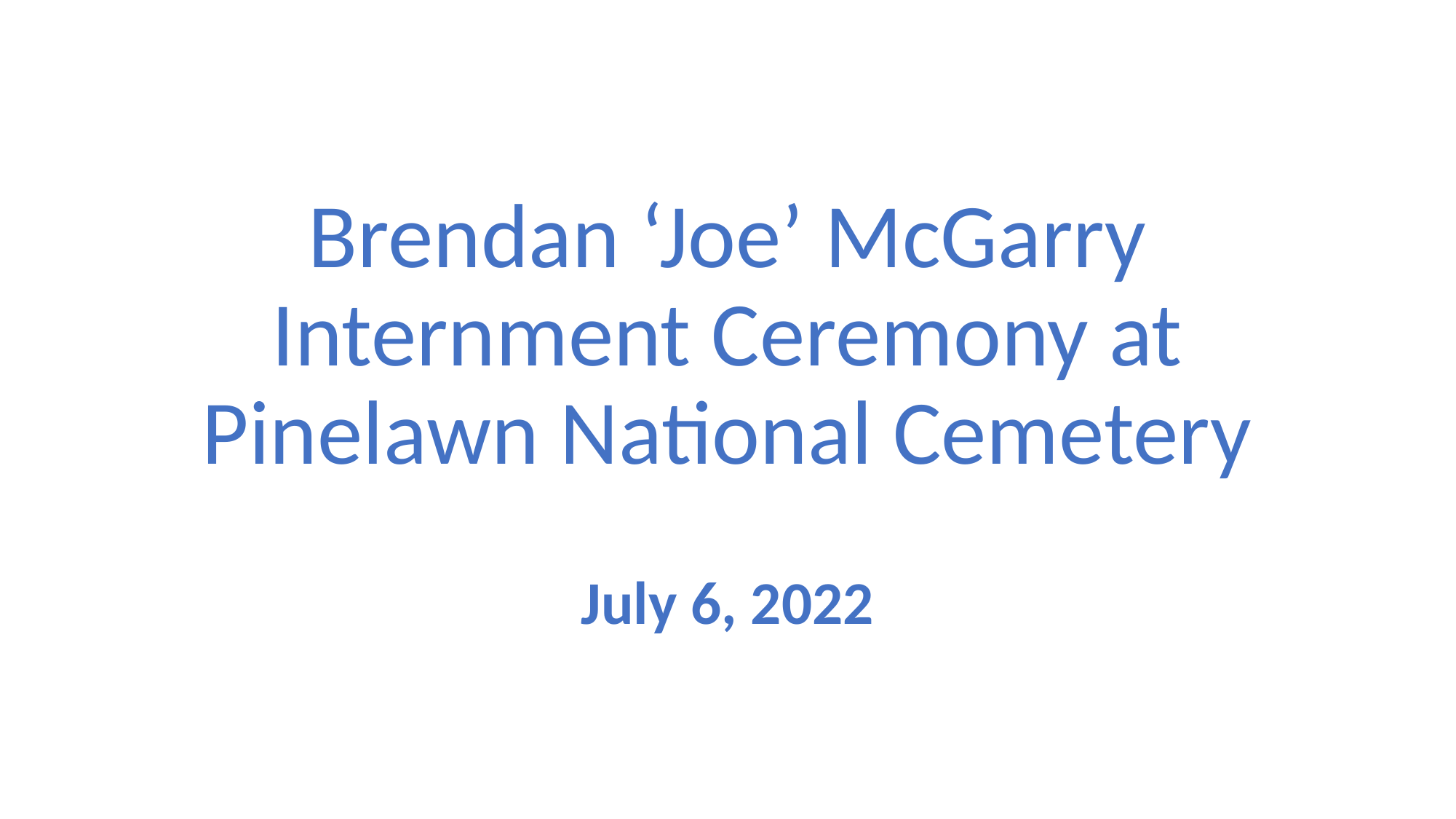

# Brendan ‘Joe’ McGarry Internment Ceremony at Pinelawn National Cemetery
July 6, 2022